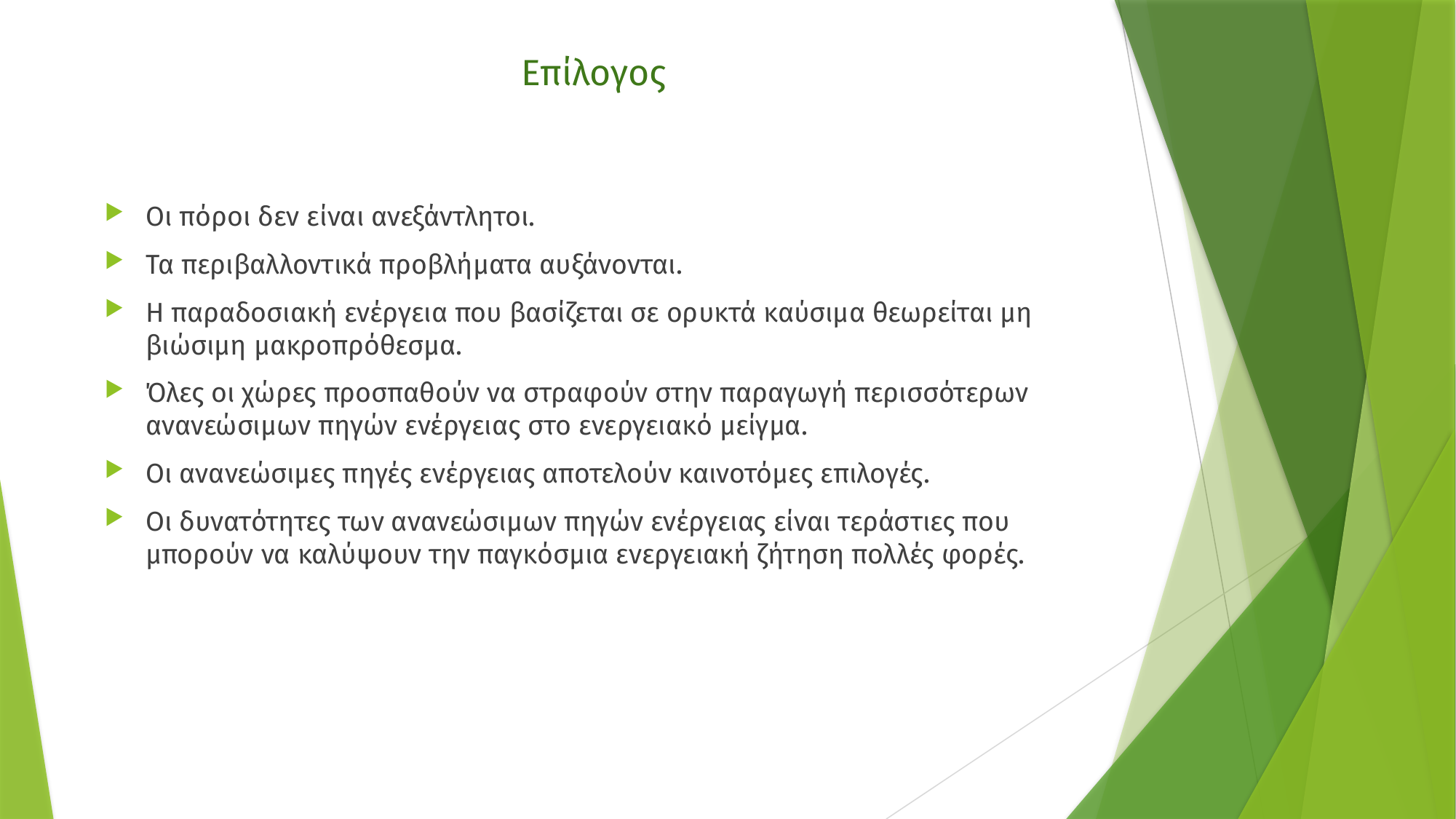

# Επίλογος
Οι πόροι δεν είναι ανεξάντλητοι.
Τα περιβαλλοντικά προβλήματα αυξάνονται.
Η παραδοσιακή ενέργεια που βασίζεται σε ορυκτά καύσιμα θεωρείται μη βιώσιμη μακροπρόθεσμα.
Όλες οι χώρες προσπαθούν να στραφούν στην παραγωγή περισσότερων ανανεώσιμων πηγών ενέργειας στο ενεργειακό μείγμα.
Οι ανανεώσιμες πηγές ενέργειας αποτελούν καινοτόμες επιλογές.
Οι δυνατότητες των ανανεώσιμων πηγών ενέργειας είναι τεράστιες που μπορούν να καλύψουν την παγκόσμια ενεργειακή ζήτηση πολλές φορές.